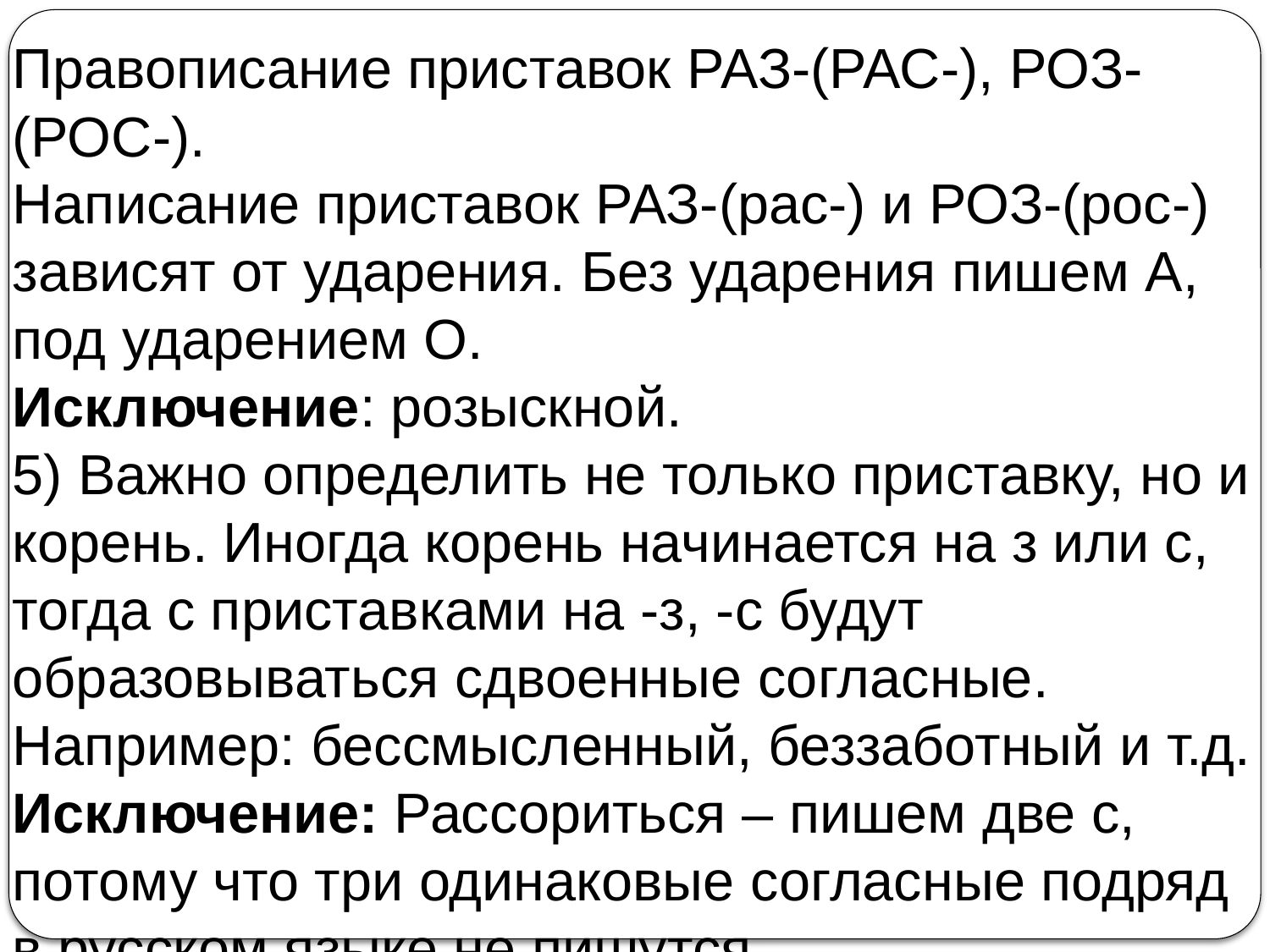

Правописание приставок РАЗ-(РАС-), РОЗ-(РОС-).
Написание приставок РАЗ-(рас-) и РОЗ-(рос-) зависят от ударения. Без ударения пишем А, под ударением О.
Исключение: розыскной.
5) Важно определить не только приставку, но и корень. Иногда корень начинается на з или с, тогда с приставками на -з, -с будут образовываться сдвоенные согласные.
Например: бессмысленный, беззаботный и т.д.
Исключение: Рассориться – пишем две с, потому что три одинаковые согласные подряд в русском языке не пишутся.